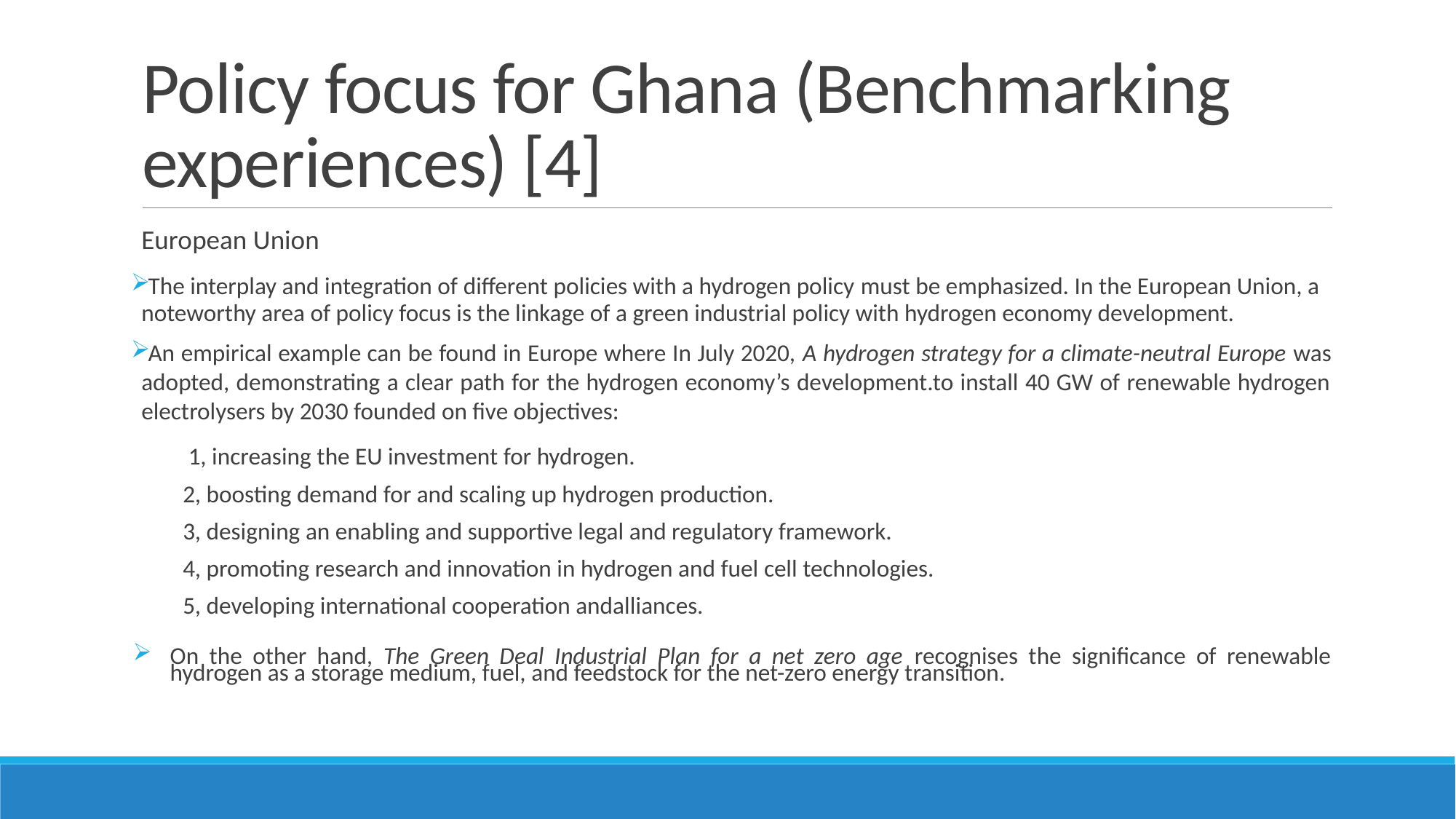

# Policy focus for Ghana (Benchmarking experiences) [4]
European Union
The interplay and integration of different policies with a hydrogen policy must be emphasized. In the European Union, a noteworthy area of policy focus is the linkage of a green industrial policy with hydrogen economy development.
An empirical example can be found in Europe where In July 2020, A hydrogen strategy for a climate-neutral Europe was adopted, demonstrating a clear path for the hydrogen economy’s development.to install 40 GW of renewable hydrogen electrolysers by 2030 founded on five objectives:
 1, increasing the EU investment for hydrogen.
2, boosting demand for and scaling up hydrogen production.
3, designing an enabling and supportive legal and regulatory framework.
4, promoting research and innovation in hydrogen and fuel cell technologies.
5, developing international cooperation andalliances.

On the other hand, The Green Deal Industrial Plan for a net zero age recognises the significance of renewable hydrogen as a storage medium, fuel, and feedstock for the net-zero energy transition.